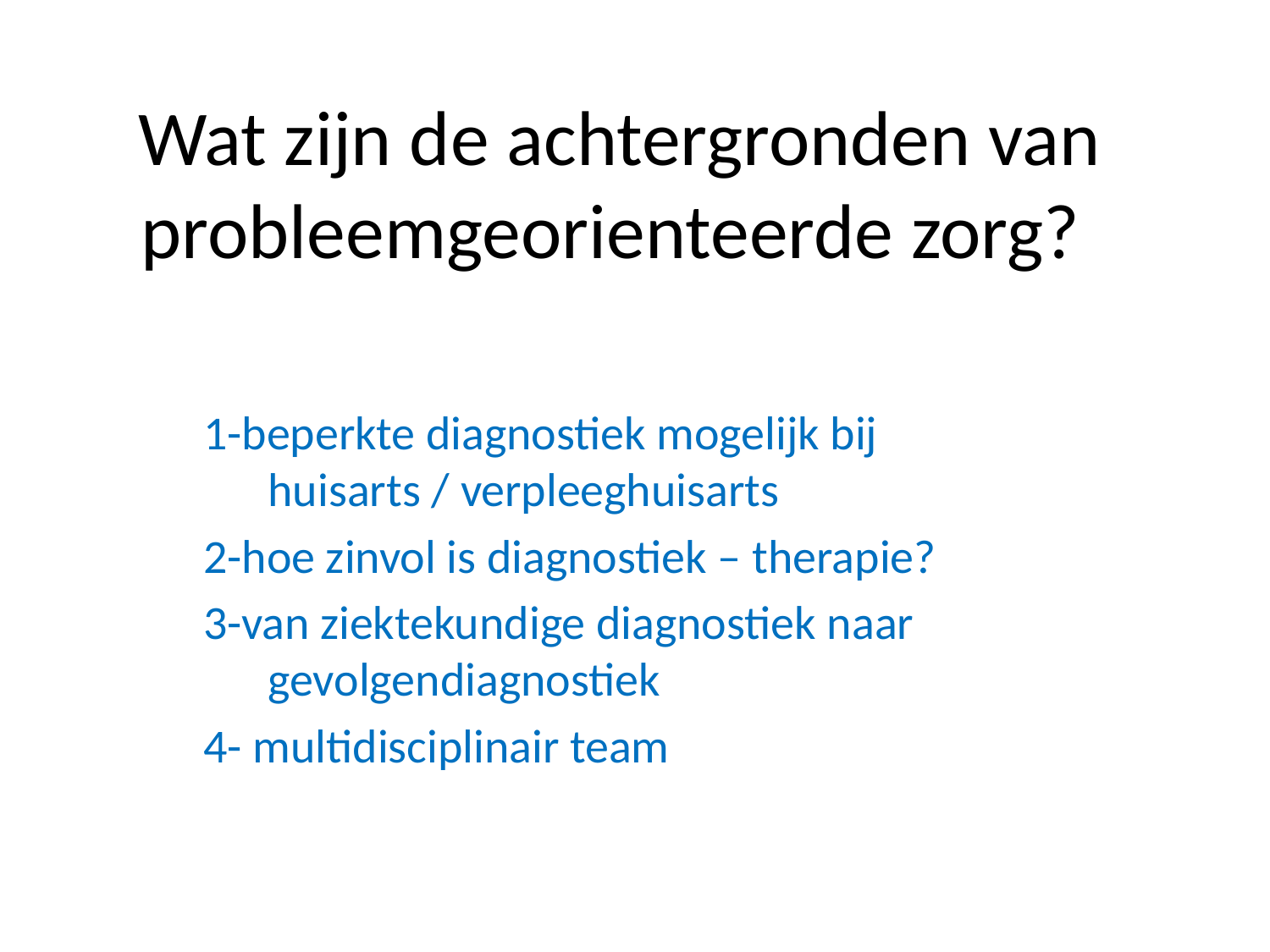

# Wat zijn de achtergronden van probleemgeorienteerde zorg?
1-beperkte diagnostiek mogelijk bij huisarts / verpleeghuisarts
2-hoe zinvol is diagnostiek – therapie?
3-van ziektekundige diagnostiek naar gevolgendiagnostiek
4- multidisciplinair team